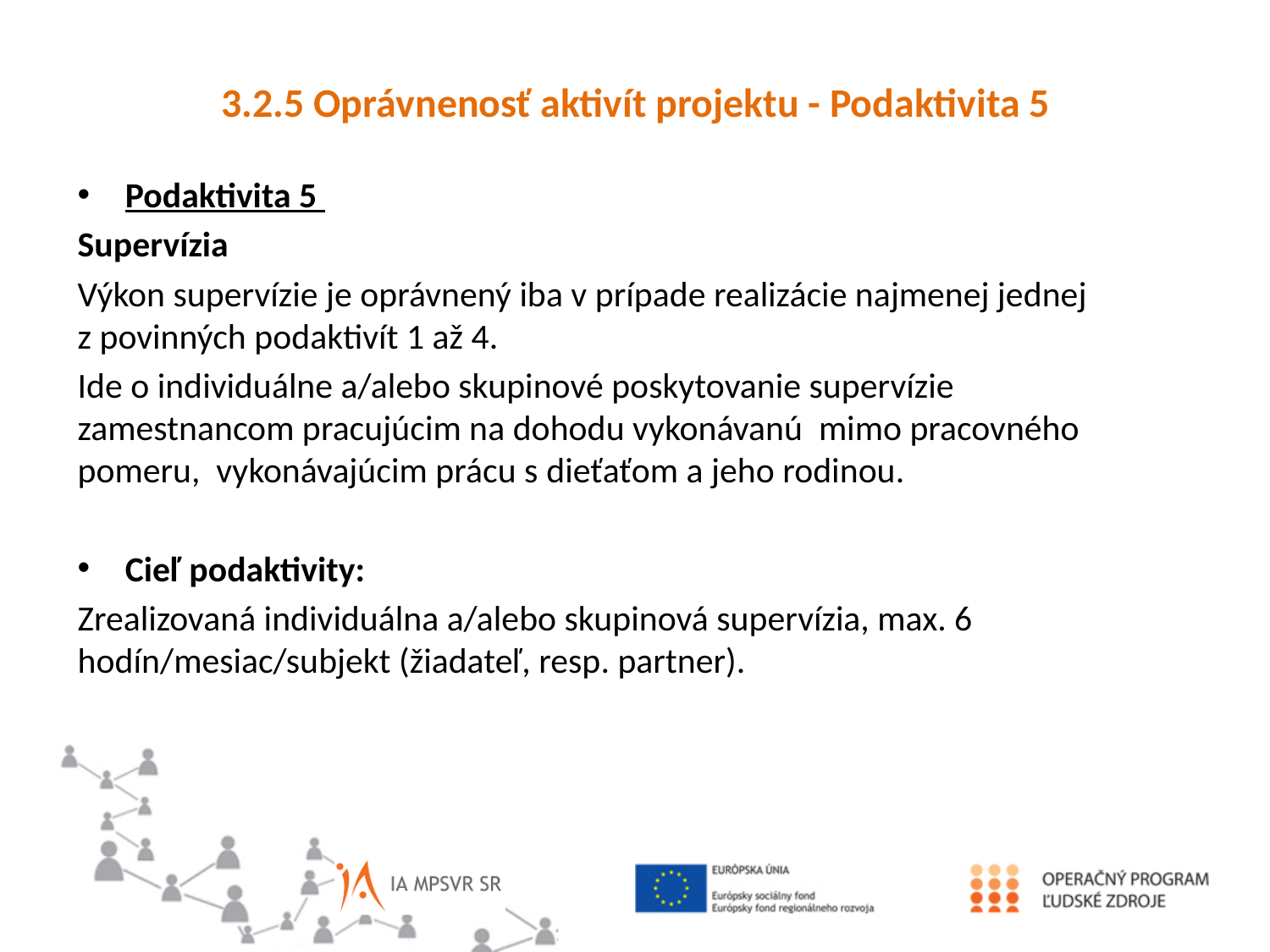

3.2.5 Oprávnenosť aktivít projektu - Podaktivita 5
Podaktivita 5
Supervízia
Výkon supervízie je oprávnený iba v prípade realizácie najmenej jednej z povinných podaktivít 1 až 4.
Ide o individuálne a/alebo skupinové poskytovanie supervízie zamestnancom pracujúcim na dohodu vykonávanú  mimo pracovného pomeru,  vykonávajúcim prácu s dieťaťom a jeho rodinou.

Cieľ podaktivity:
Zrealizovaná individuálna a/alebo skupinová supervízia, max. 6 hodín/mesiac/subjekt (žiadateľ, resp. partner).